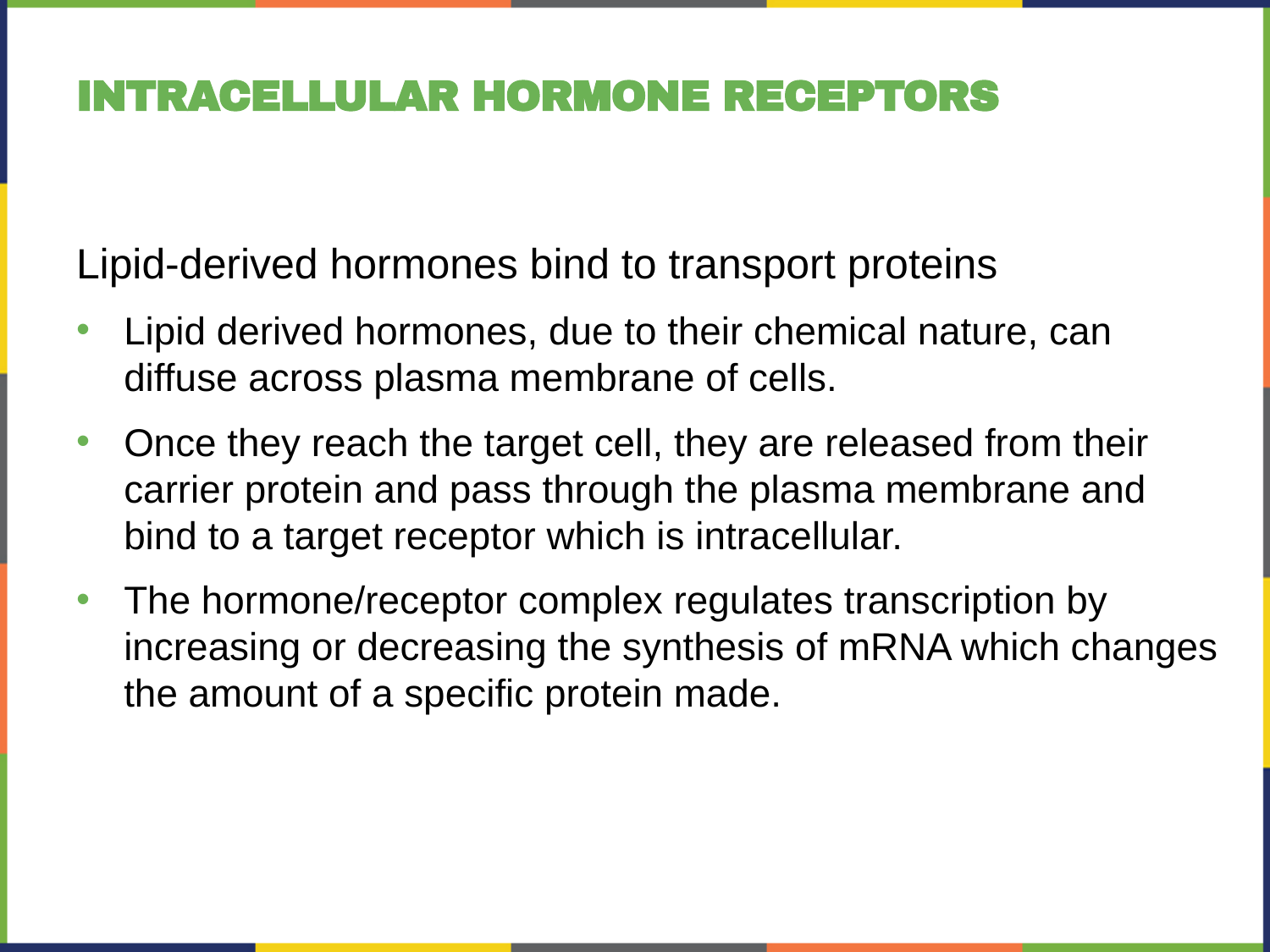

# Intracellular Hormone Receptors
Lipid-derived hormones bind to transport proteins
Lipid derived hormones, due to their chemical nature, can diffuse across plasma membrane of cells.
Once they reach the target cell, they are released from their carrier protein and pass through the plasma membrane and bind to a target receptor which is intracellular.
The hormone/receptor complex regulates transcription by increasing or decreasing the synthesis of mRNA which changes the amount of a specific protein made.